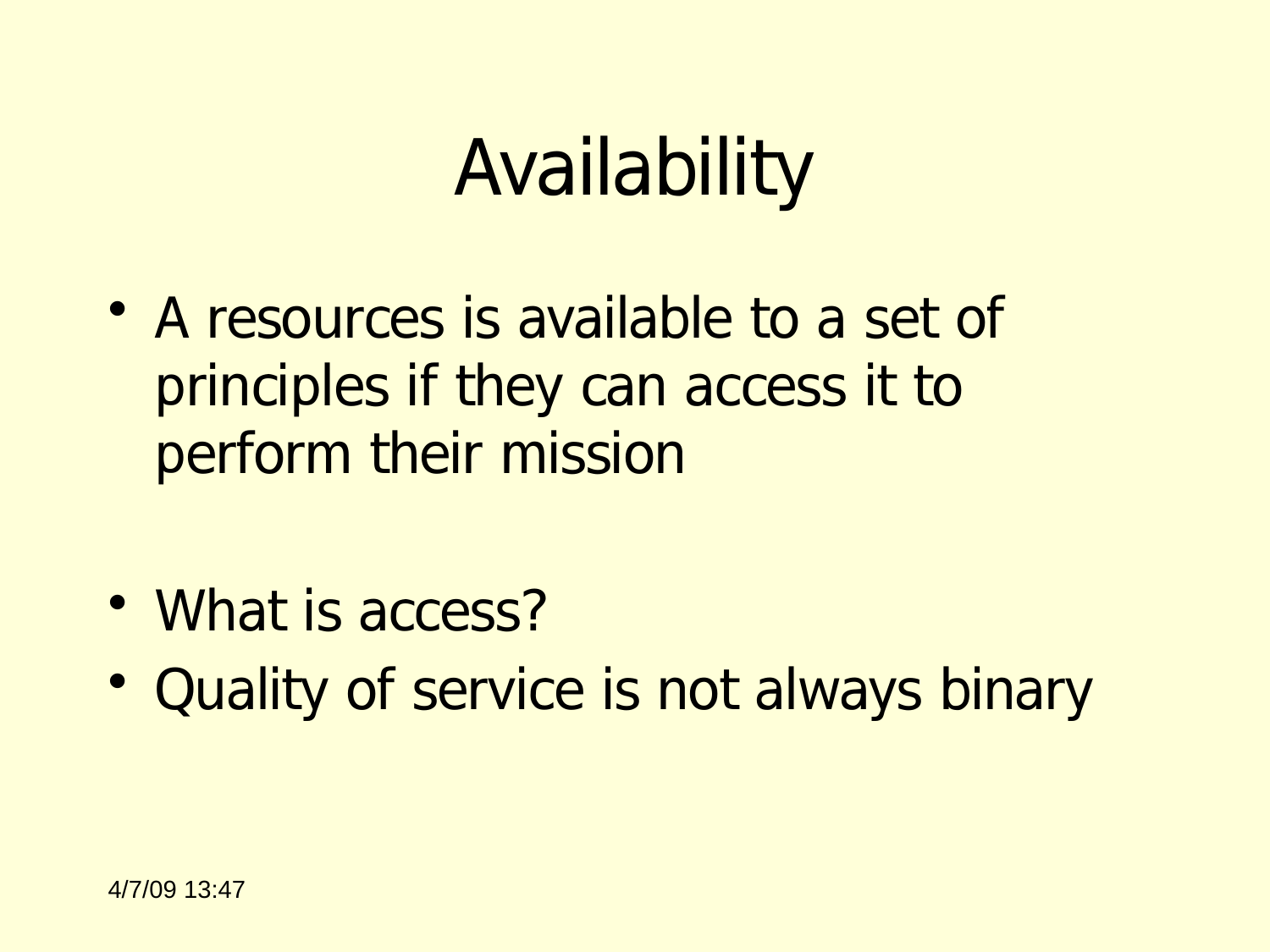

# Availability
A resources is available to a set of principles if they can access it to perform their mission

What is access?
Quality of service is not always binary
4/7/09 13:47